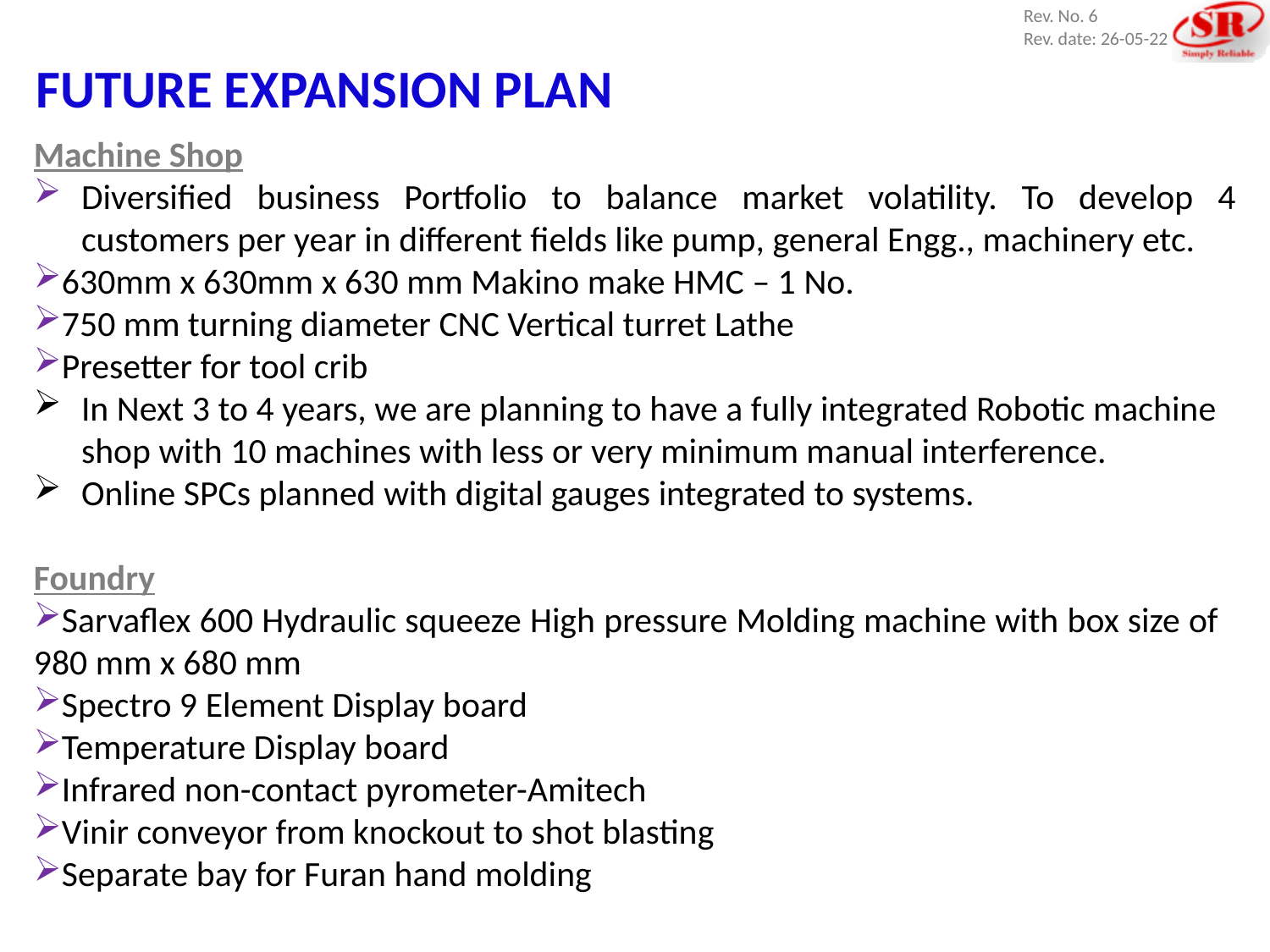

FUTURE EXPANSION PLAN
Machine Shop
Diversified business Portfolio to balance market volatility. To develop 4 customers per year in different fields like pump, general Engg., machinery etc.
630mm x 630mm x 630 mm Makino make HMC – 1 No.
750 mm turning diameter CNC Vertical turret Lathe
Presetter for tool crib
In Next 3 to 4 years, we are planning to have a fully integrated Robotic machine shop with 10 machines with less or very minimum manual interference.
Online SPCs planned with digital gauges integrated to systems.

Foundry
Sarvaflex 600 Hydraulic squeeze High pressure Molding machine with box size of   980 mm x 680 mm
Spectro 9 Element Display board
Temperature Display board
Infrared non-contact pyrometer-Amitech
Vinir conveyor from knockout to shot blasting
Separate bay for Furan hand molding